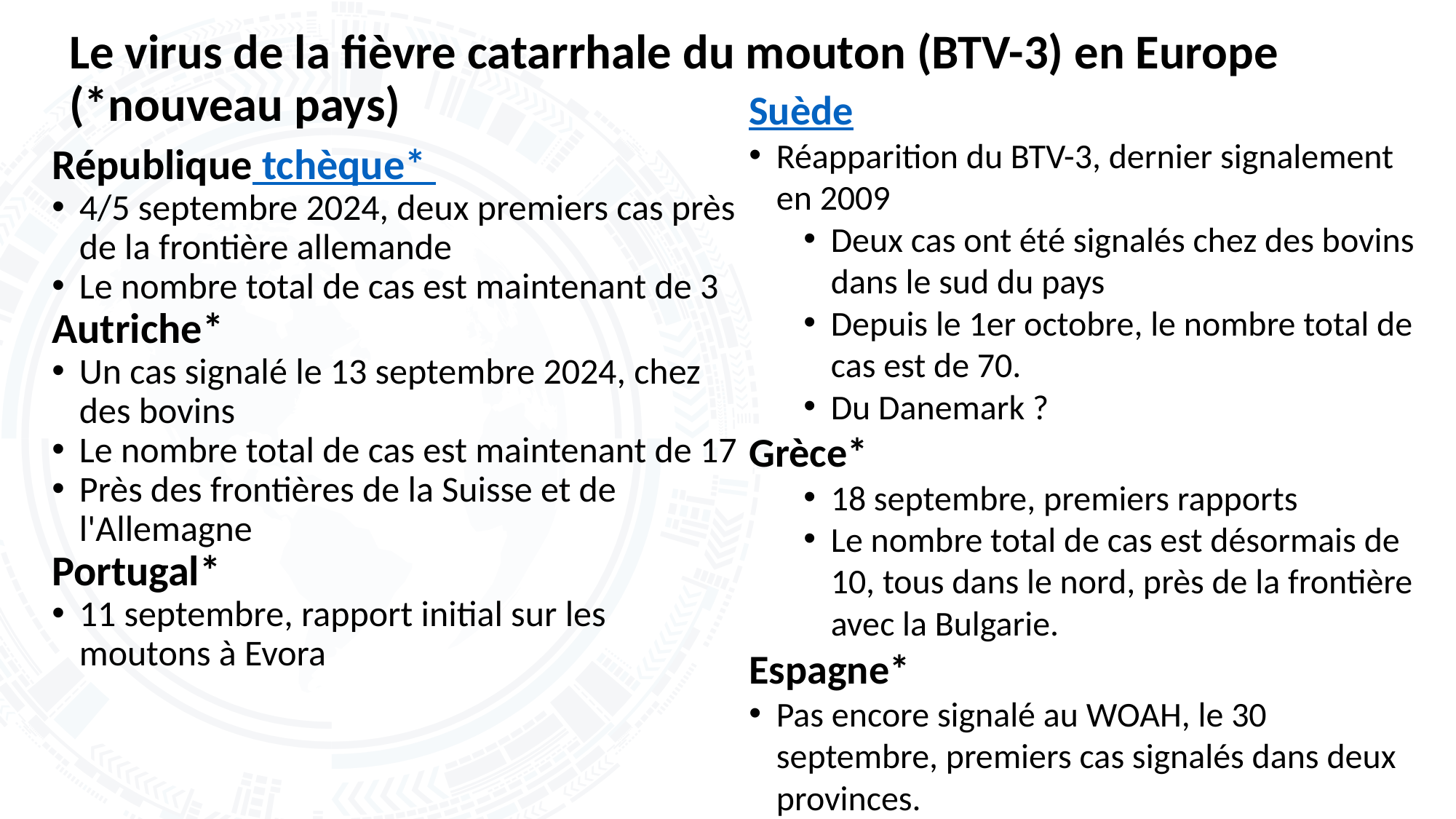

# Le virus de la fièvre catarrhale du mouton (BTV-3) en Europe (*nouveau pays)
Suède
Réapparition du BTV-3, dernier signalement en 2009
Deux cas ont été signalés chez des bovins dans le sud du pays
Depuis le 1er octobre, le nombre total de cas est de 70.
Du Danemark ?
Grèce*
18 septembre, premiers rapports
Le nombre total de cas est désormais de 10, tous dans le nord, près de la frontière avec la Bulgarie.
Espagne*
Pas encore signalé au WOAH, le 30 septembre, premiers cas signalés dans deux provinces.

République tchèque*
4/5 septembre 2024, deux premiers cas près de la frontière allemande
Le nombre total de cas est maintenant de 3
Autriche*
Un cas signalé le 13 septembre 2024, chez des bovins
Le nombre total de cas est maintenant de 17
Près des frontières de la Suisse et de l'Allemagne
Portugal*
11 septembre, rapport initial sur les moutons à Evora